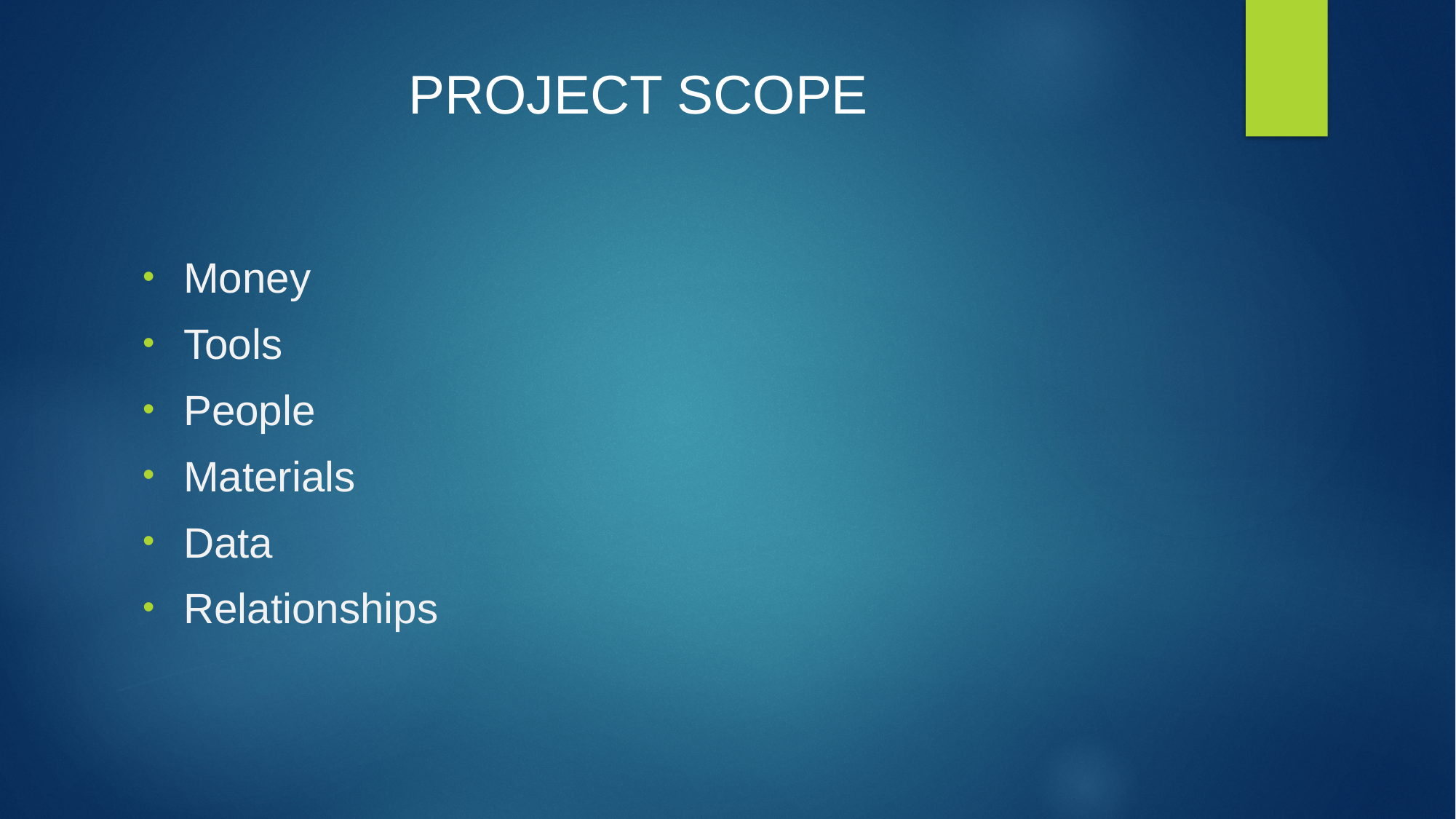

# PROJECT SCOPE
Money
Tools
People
Materials
Data
Relationships